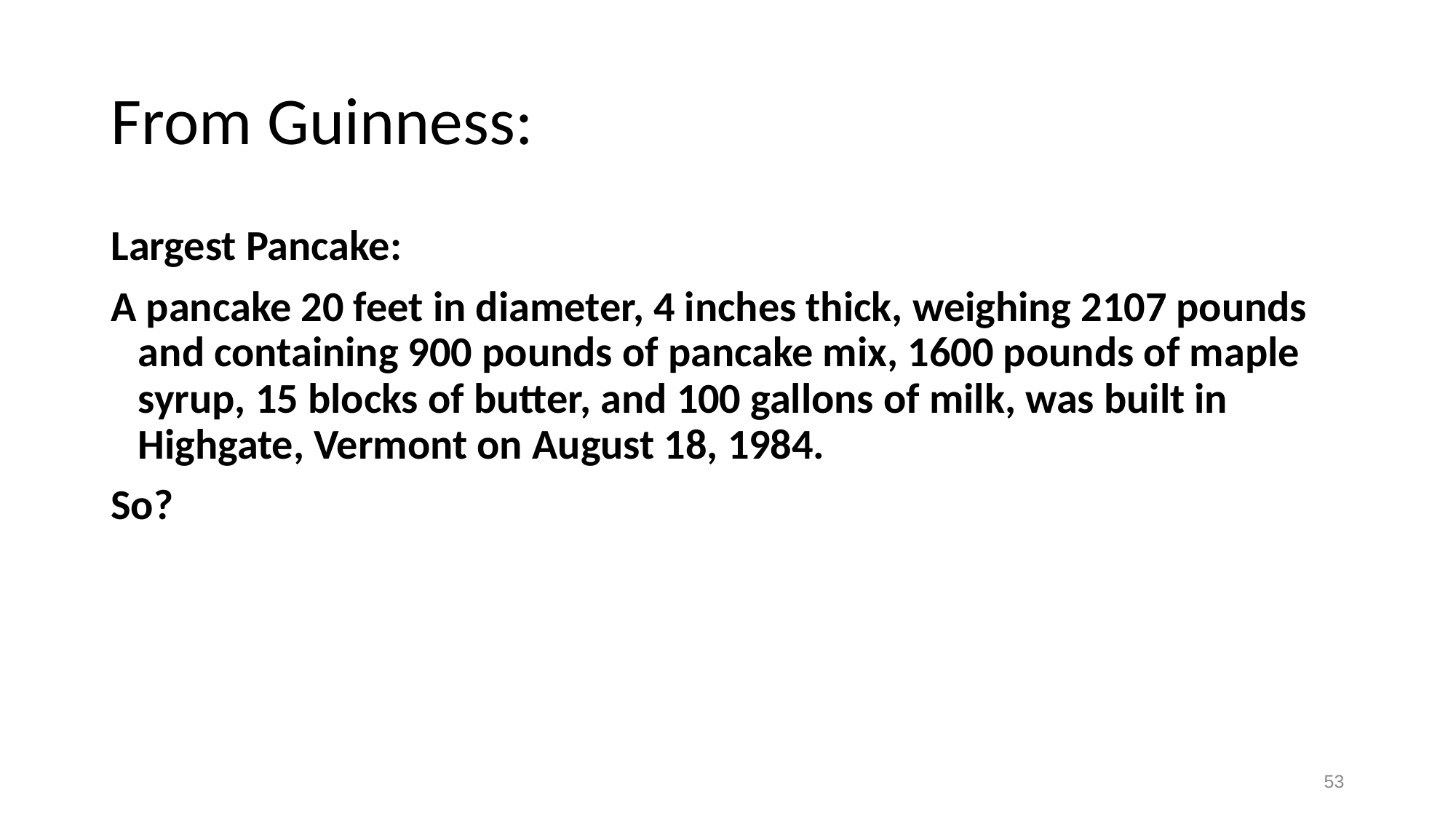

# From Guinness:
Largest Pancake:
A pancake 20 feet in diameter, 4 inches thick, weighing 2107 pounds and containing 900 pounds of pancake mix, 1600 pounds of maple syrup, 15 blocks of butter, and 100 gallons of milk, was built in Highgate, Vermont on August 18, 1984.
So?
53